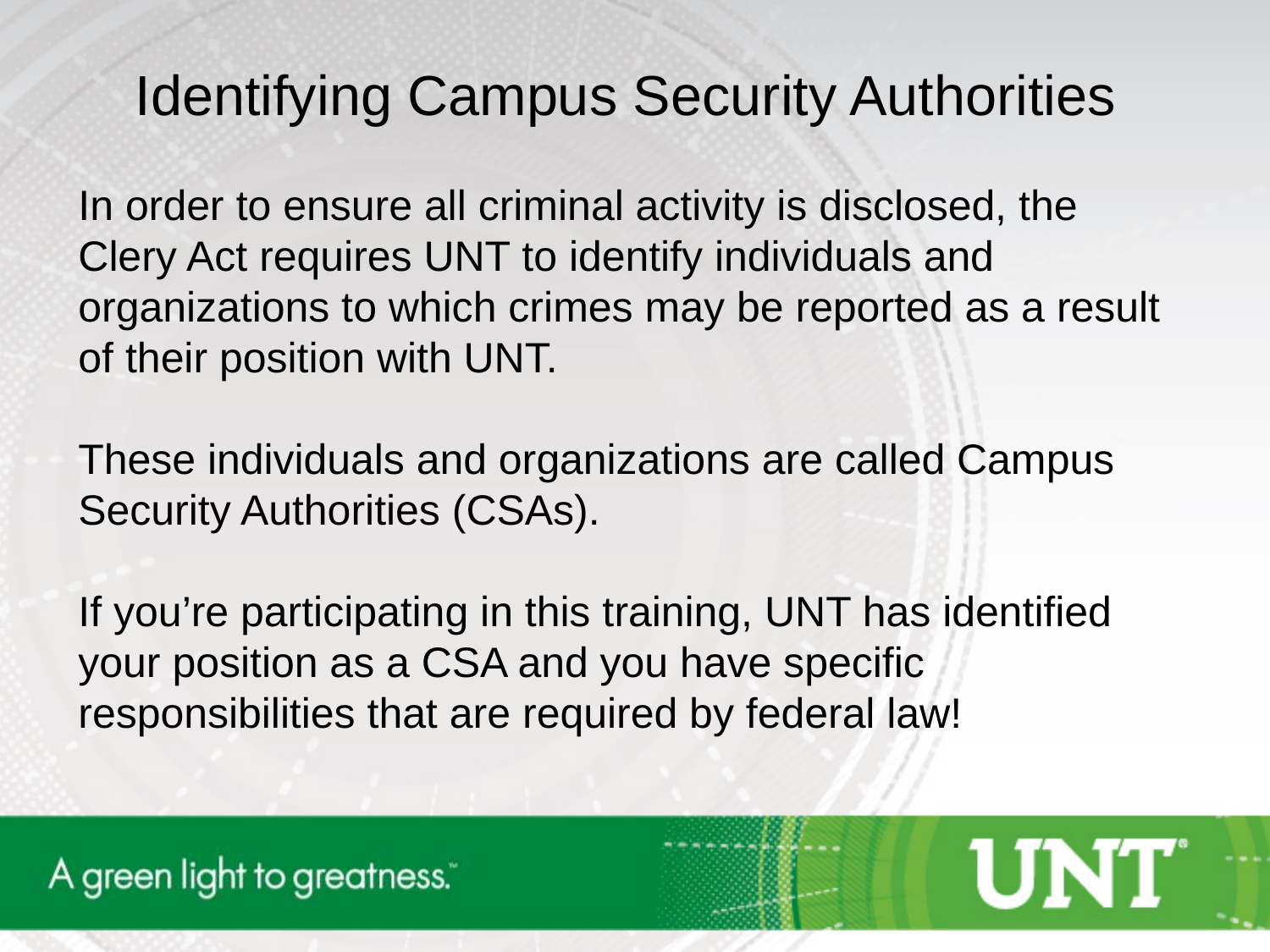

Identifying Campus Security Authorities

In order to ensure all criminal activity is disclosed, the Clery Act requires UNT to identify individuals and organizations to which crimes may be reported as a result of their position with UNT.

These individuals and organizations are called Campus Security Authorities (CSAs).

If you’re participating in this training, UNT has identified your position as a CSA and you have specific responsibilities that are required by federal law!